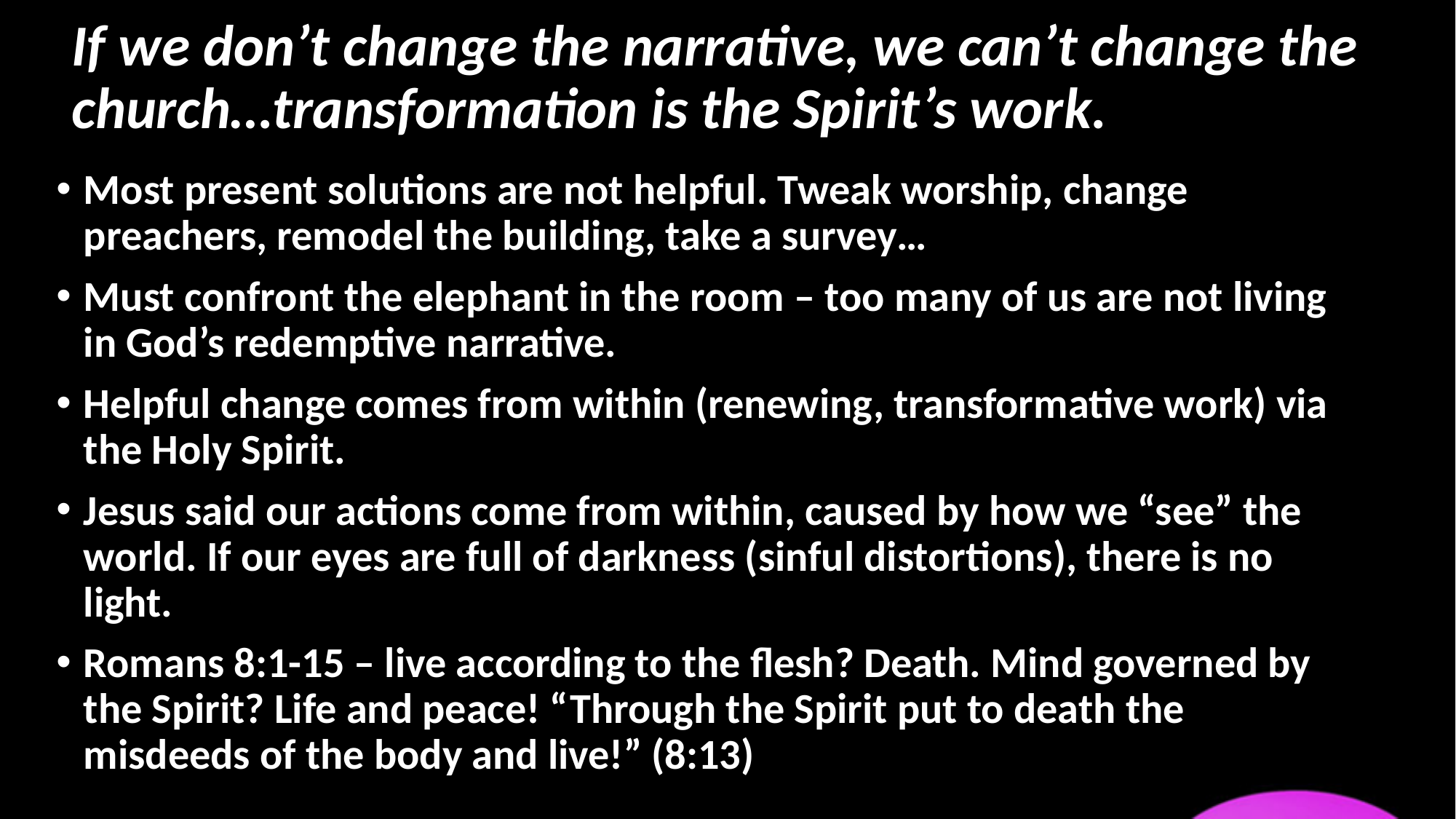

# If we don’t change the narrative, we can’t change the church…transformation is the Spirit’s work.
Most present solutions are not helpful. Tweak worship, change preachers, remodel the building, take a survey…
Must confront the elephant in the room – too many of us are not living in God’s redemptive narrative.
Helpful change comes from within (renewing, transformative work) via the Holy Spirit.
Jesus said our actions come from within, caused by how we “see” the world. If our eyes are full of darkness (sinful distortions), there is no light.
Romans 8:1-15 – live according to the flesh? Death. Mind governed by the Spirit? Life and peace! “Through the Spirit put to death the misdeeds of the body and live!” (8:13)